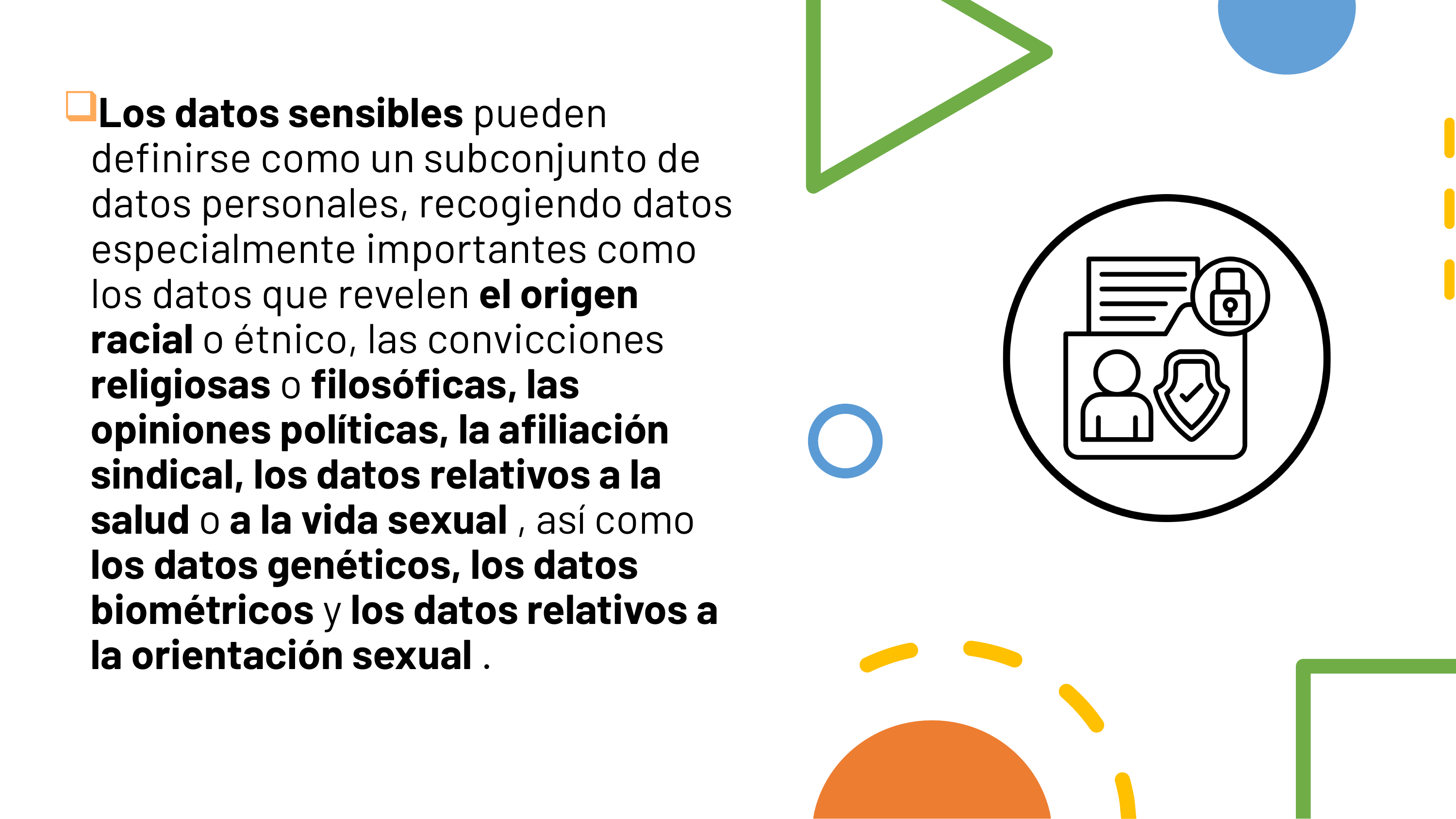

Los datos sensibles pueden definirse como un subconjunto de datos personales, recogiendo datos especialmente importantes como los datos que revelen el origen racial o étnico, las convicciones religiosas o filosóficas, las opiniones políticas, la afiliación sindical, los datos relativos a la salud o a la vida sexual , así como los datos genéticos, los datos biométricos y los datos relativos a la orientación sexual .